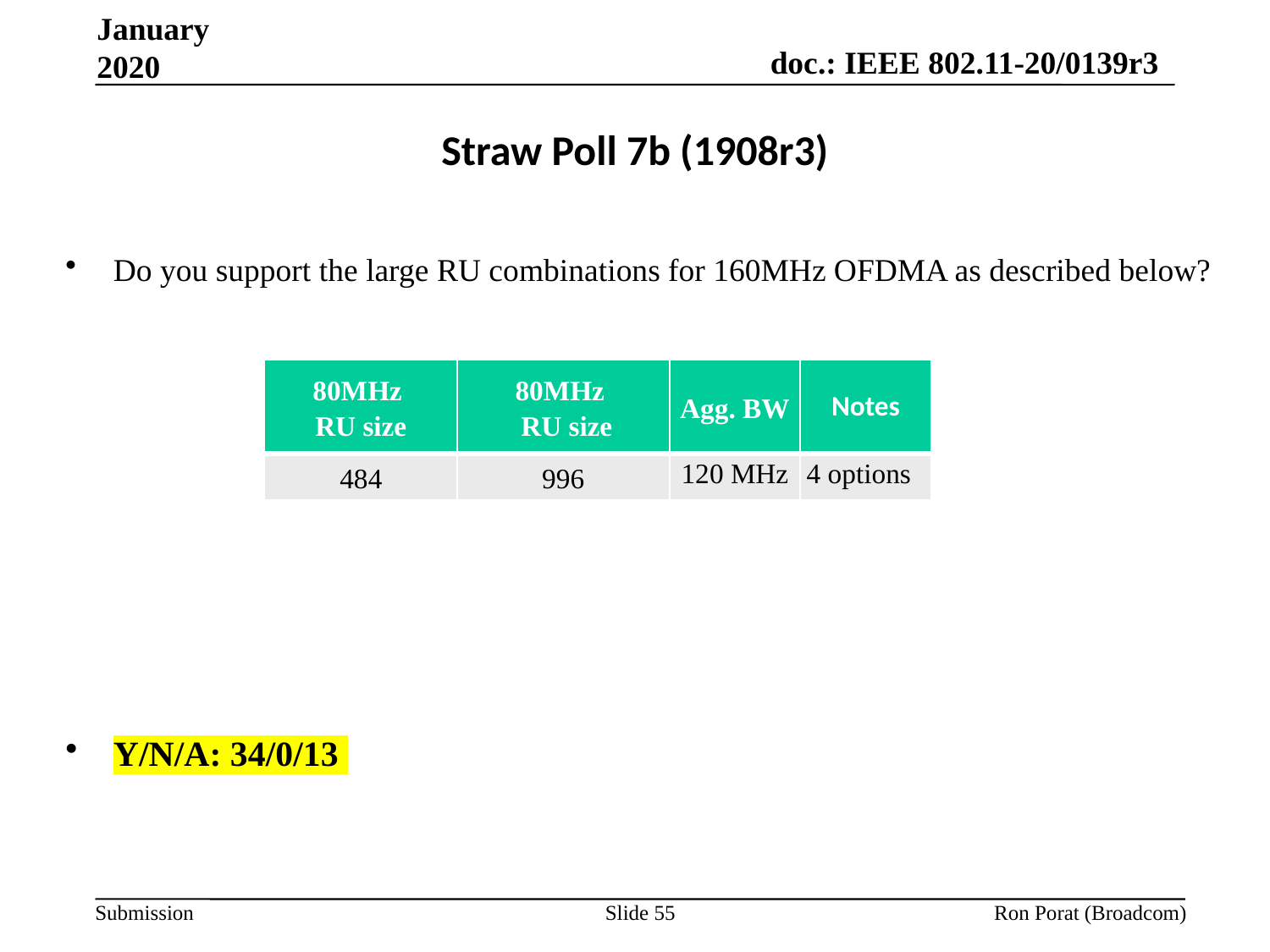

January 2020
# Straw Poll 7b (1908r3)
Do you support the large RU combinations for 160MHz OFDMA as described below?

Y/N/A: 34/0/13

| 80MHz RU size | 80MHz RU size | Agg. BW | Notes |
| --- | --- | --- | --- |
| 484 | 996 | 120 MHz | 4 options |
Slide 55
Ron Porat (Broadcom)